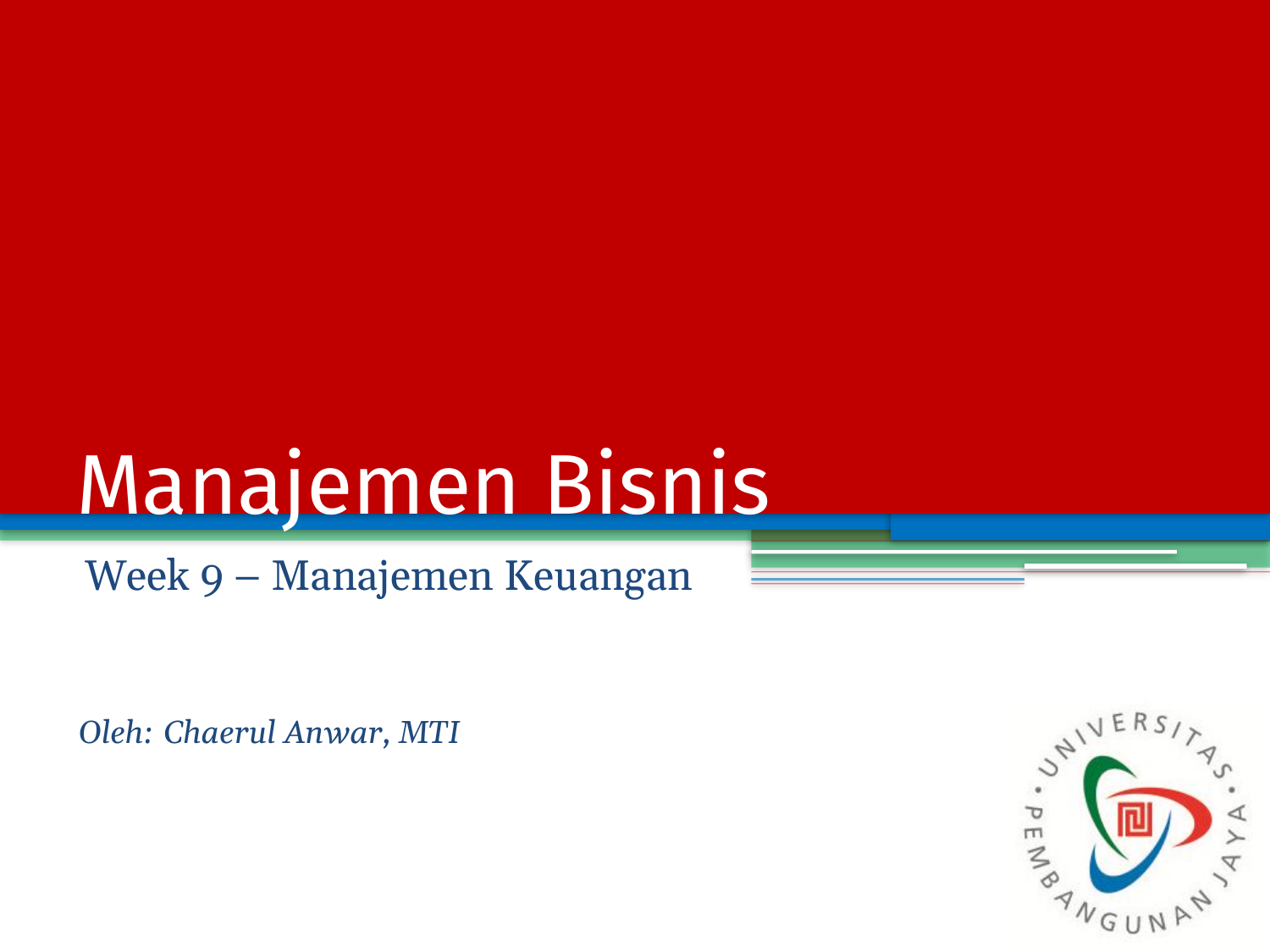

# Manajemen Bisnis
Week 9 – Manajemen Keuangan
Oleh: Chaerul Anwar, MTI